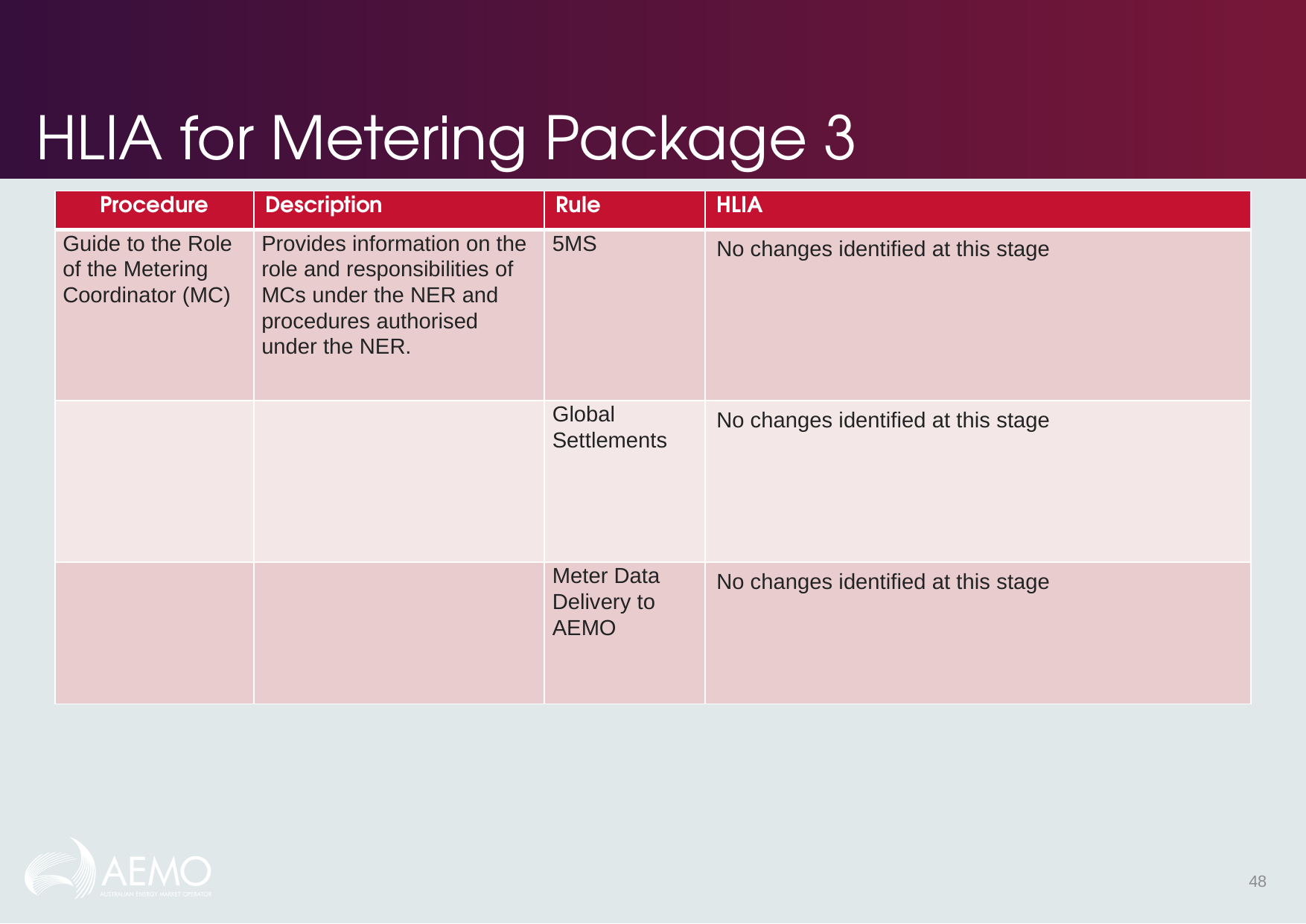

# HLIA for Metering Package 3
| Procedure | Description | Rule | HLIA |
| --- | --- | --- | --- |
| Guide to the Role of the Metering Coordinator (MC) | Provides information on the role and responsibilities of MCs under the NER and procedures authorised under the NER. | 5MS | No changes identified at this stage |
|  |  | Global Settlements | No changes identified at this stage |
|  |  | Meter Data Delivery to AEMO | No changes identified at this stage |
48